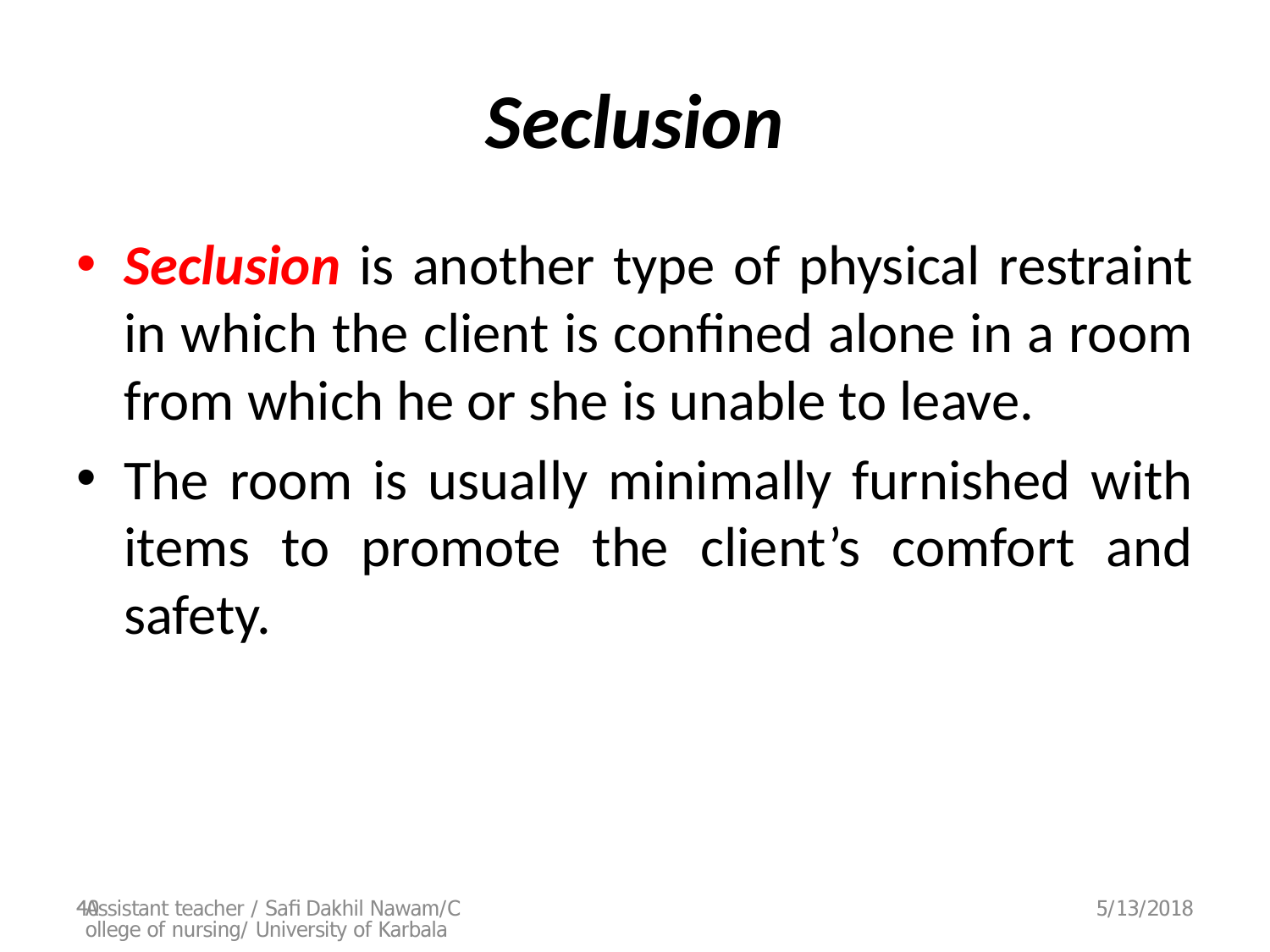

# Seclusion
Seclusion is another type of physical restraint in which the client is confined alone in a room from which he or she is unable to leave.
The room is usually minimally furnished with items to promote the client’s comfort and safety.
40
Assistant teacher / Safi Dakhil Nawam/College of nursing/ University of Karbala
5/13/2018